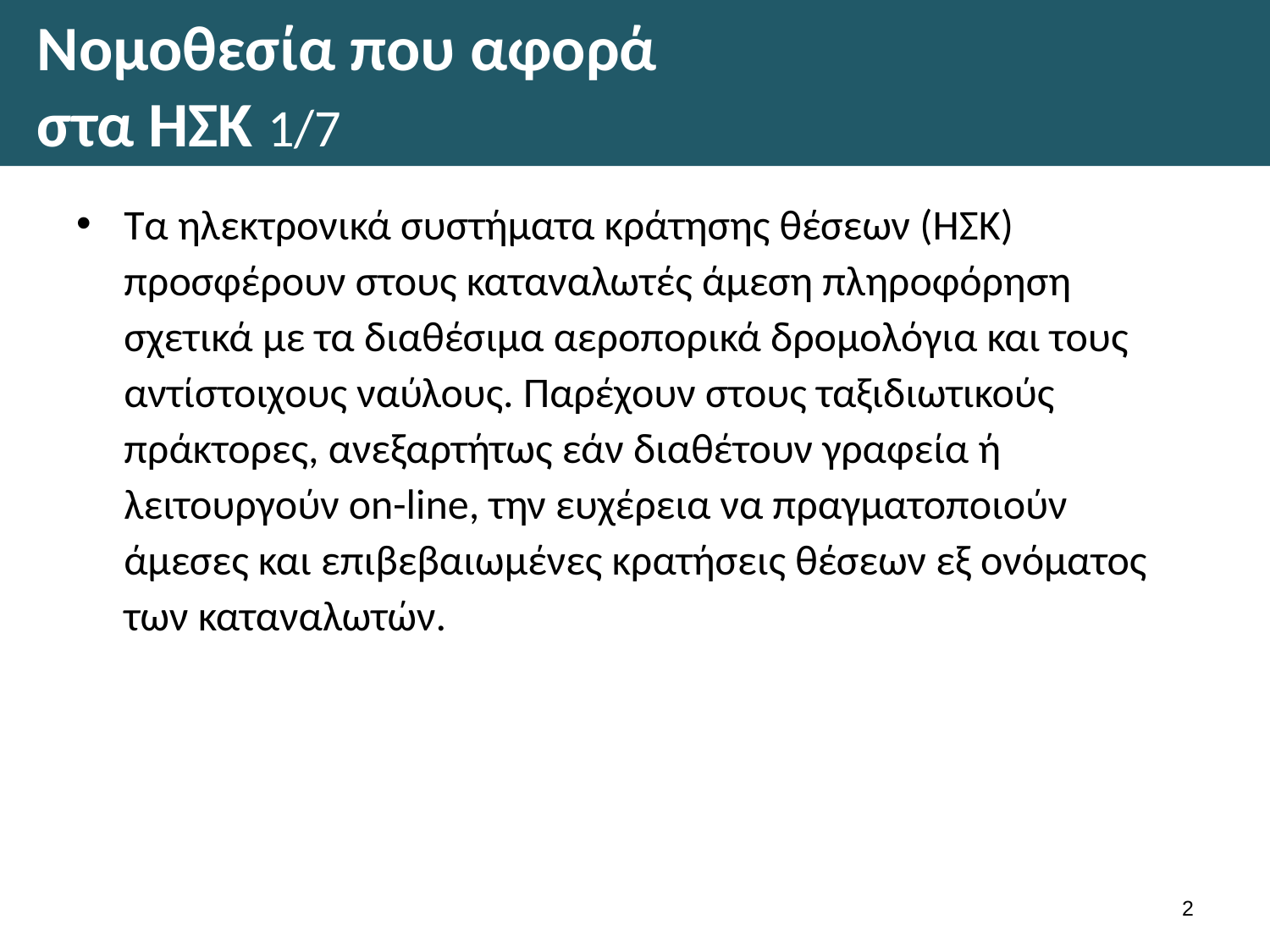

# Νομοθεσία που αφορά στα ΗΣΚ 1/7
Τα ηλεκτρονικά συστήματα κράτησης θέσεων (ΗΣΚ) προσφέρουν στους καταναλωτές άμεση πληροφόρηση σχετικά με τα διαθέσιμα αεροπορικά δρομολόγια και τους αντίστοιχους ναύλους. Παρέχουν στους ταξιδιωτικούς πράκτορες, ανεξαρτήτως εάν διαθέτουν γραφεία ή λειτουργούν on-line, την ευχέρεια να πραγματοποιούν άμεσες και επιβεβαιωμένες κρατήσεις θέσεων εξ ονόματος των καταναλωτών.
2